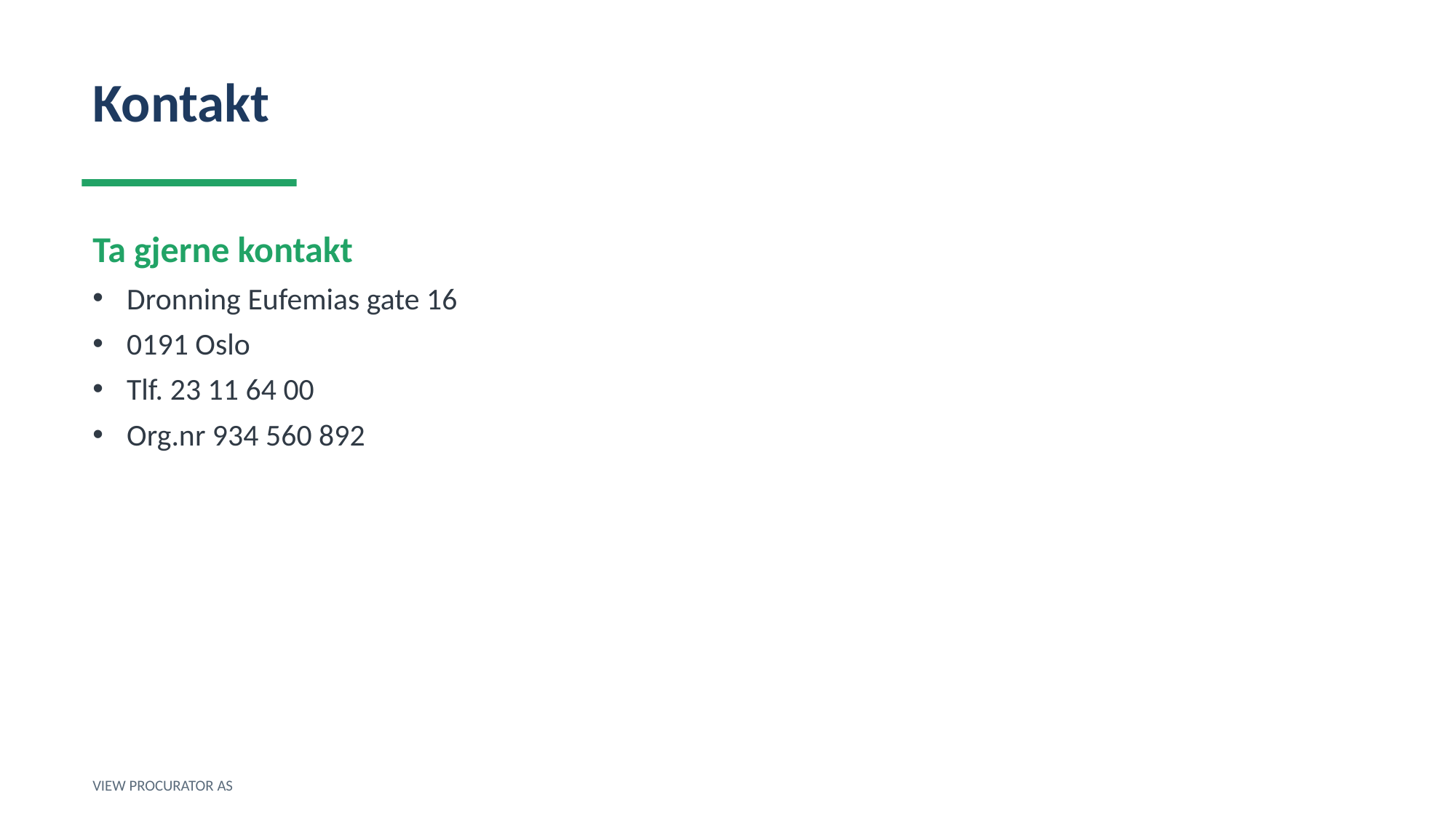

Kontakt

Ta gjerne kontakt
Dronning Eufemias gate 16
0191 Oslo
Tlf. 23 11 64 00
Org.nr 934 560 892
VIEW PROCURATOR AS